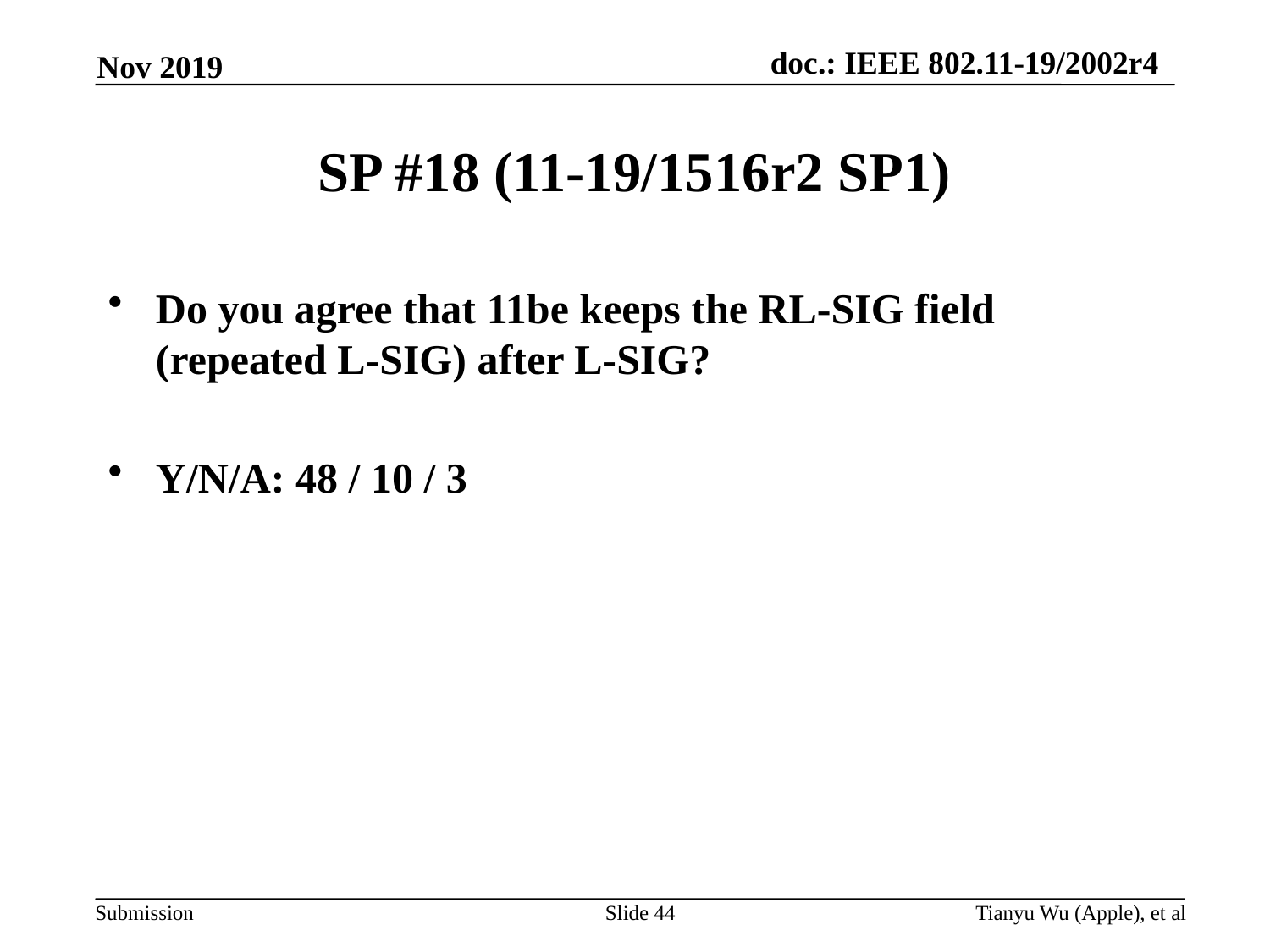

Nov 2019
# SP #18 (11-19/1516r2 SP1)
Do you agree that 11be keeps the RL-SIG field (repeated L-SIG) after L-SIG?

Y/N/A: 48 / 10 / 3

Slide 44
Tianyu Wu (Apple), et al